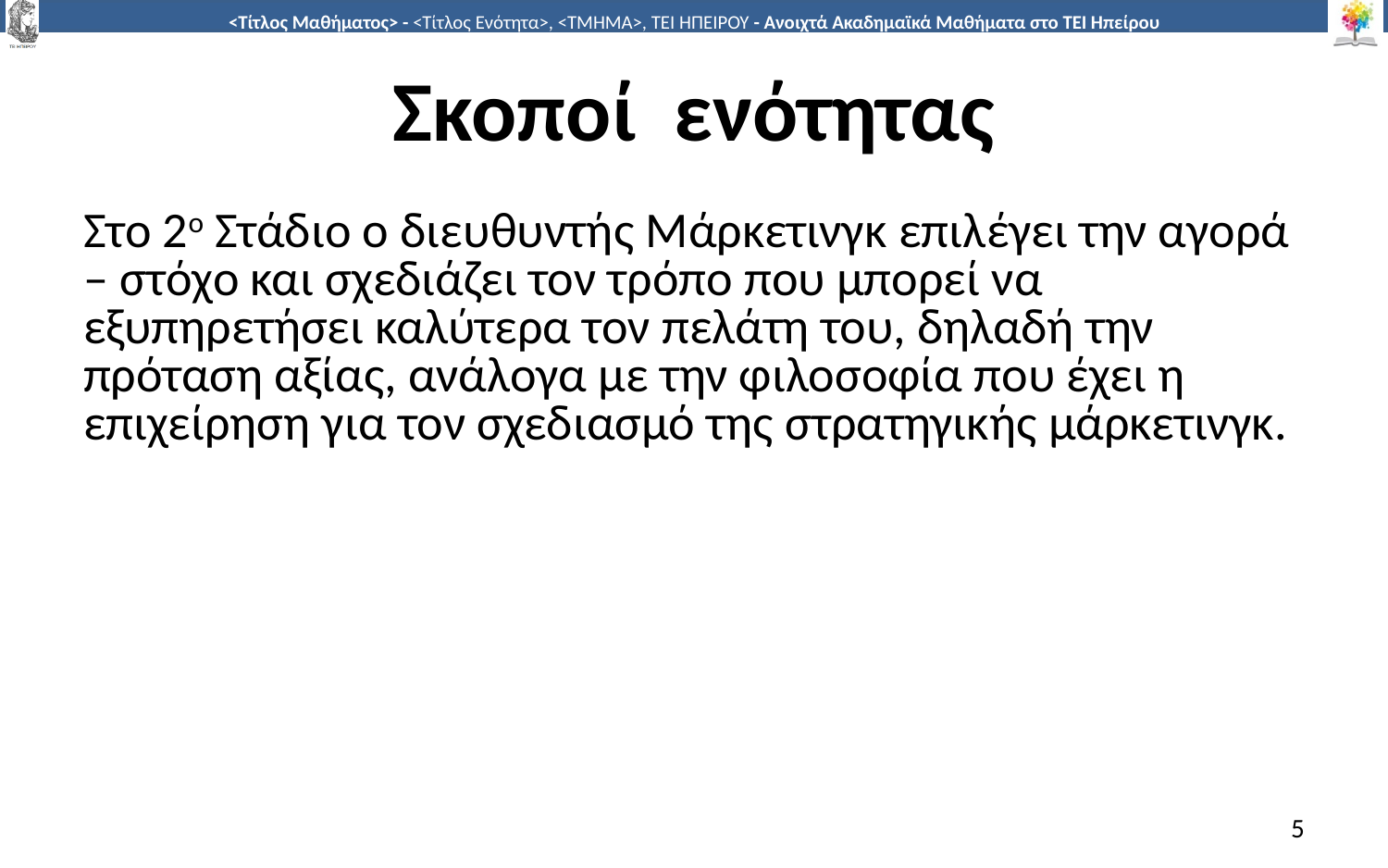

# Σκοποί  ενότητας
Στο 2ο Στάδιο ο διευθυντής Μάρκετινγκ επιλέγει την αγορά – στόχο και σχεδιάζει τον τρόπο που μπορεί να εξυπηρετήσει καλύτερα τον πελάτη του, δηλαδή την πρόταση αξίας, ανάλογα με την φιλοσοφία που έχει η επιχείρηση για τον σχεδιασμό της στρατηγικής μάρκετινγκ.
5